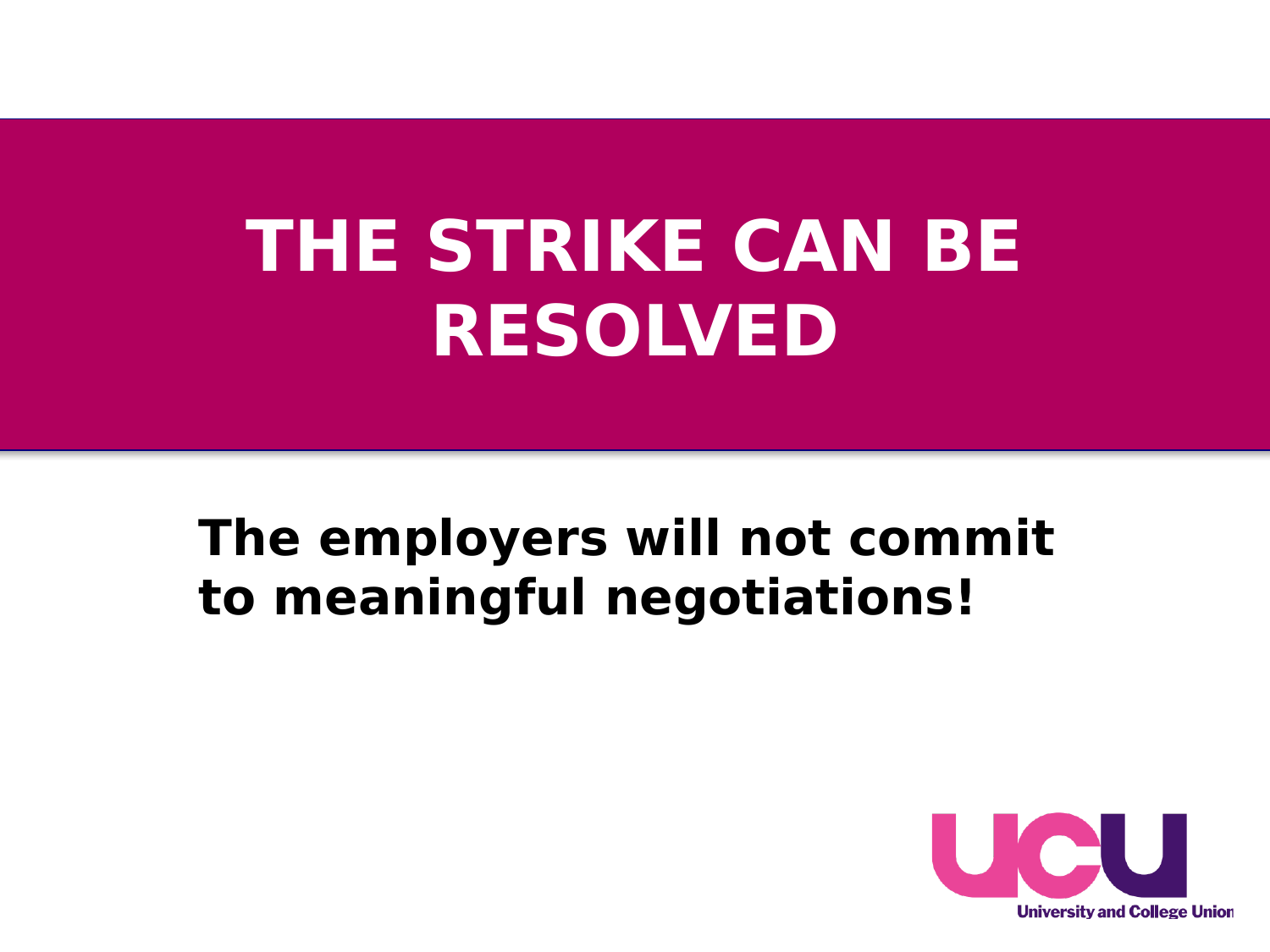

# THE STRIKE CAN BE RESOLVED
The employers will not commit to meaningful negotiations!